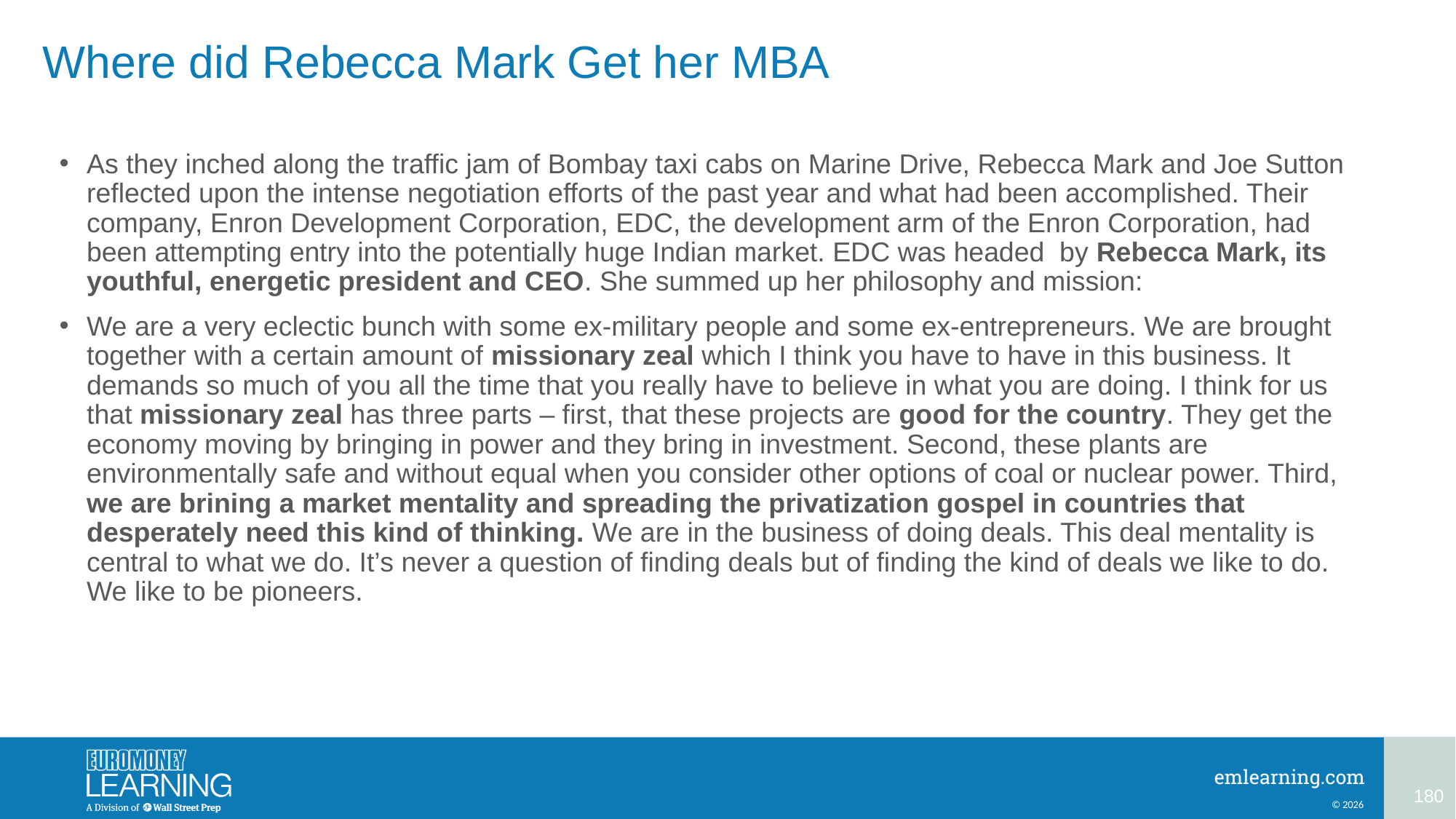

# Where did Rebecca Mark Get her MBA
As they inched along the traffic jam of Bombay taxi cabs on Marine Drive, Rebecca Mark and Joe Sutton reflected upon the intense negotiation efforts of the past year and what had been accomplished. Their company, Enron Development Corporation, EDC, the development arm of the Enron Corporation, had been attempting entry into the potentially huge Indian market. EDC was headed  by Rebecca Mark, its youthful, energetic president and CEO. She summed up her philosophy and mission:
We are a very eclectic bunch with some ex-military people and some ex-entrepreneurs. We are brought together with a certain amount of missionary zeal which I think you have to have in this business. It demands so much of you all the time that you really have to believe in what you are doing. I think for us that missionary zeal has three parts – first, that these projects are good for the country. They get the economy moving by bringing in power and they bring in investment. Second, these plants are environmentally safe and without equal when you consider other options of coal or nuclear power. Third, we are brining a market mentality and spreading the privatization gospel in countries that desperately need this kind of thinking. We are in the business of doing deals. This deal mentality is central to what we do. It’s never a question of finding deals but of finding the kind of deals we like to do. We like to be pioneers.

180